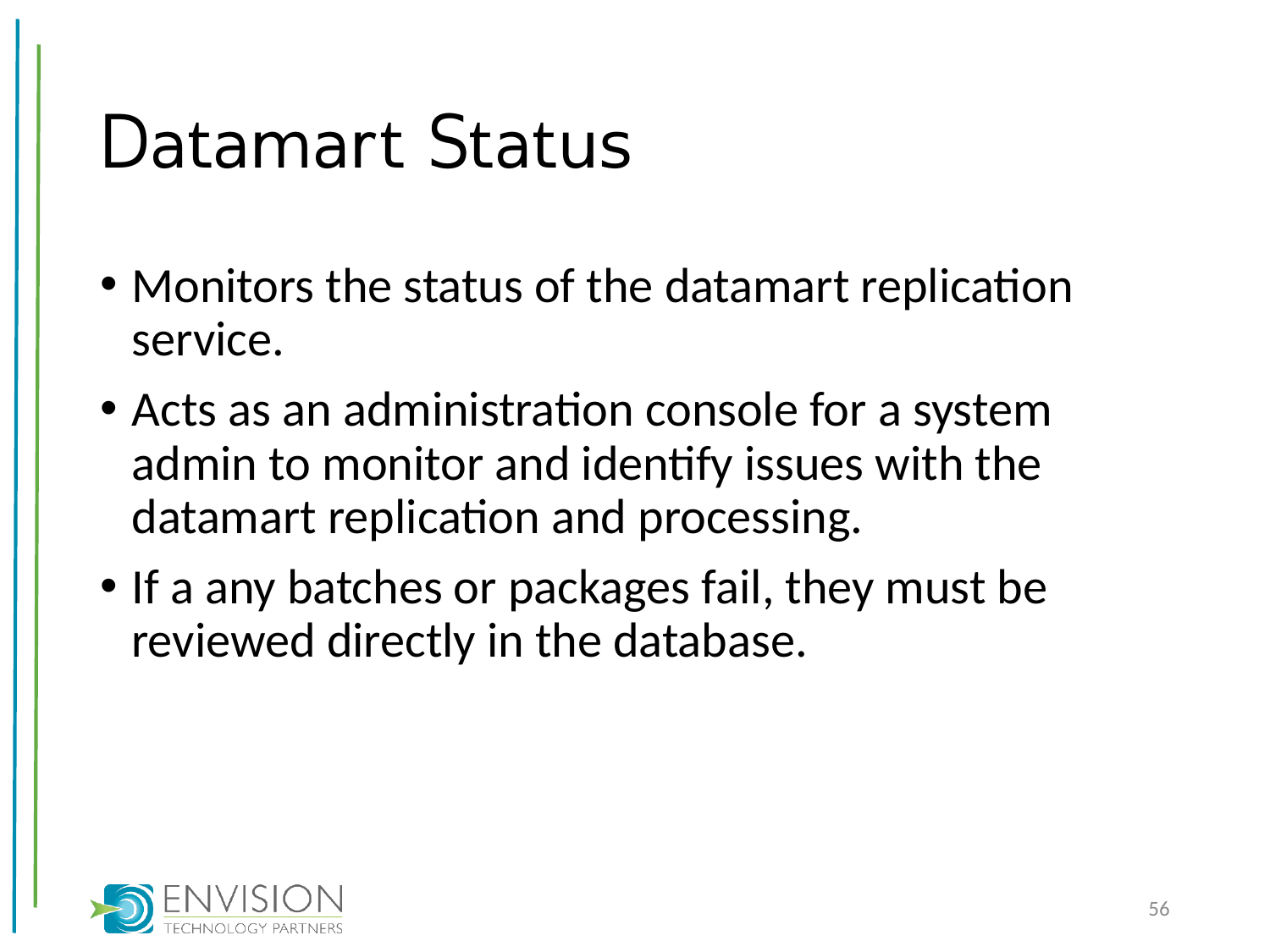

# Datamart Status
Monitors the status of the datamart replication service.
Acts as an administration console for a system admin to monitor and identify issues with the datamart replication and processing.
If a any batches or packages fail, they must be reviewed directly in the database.
56